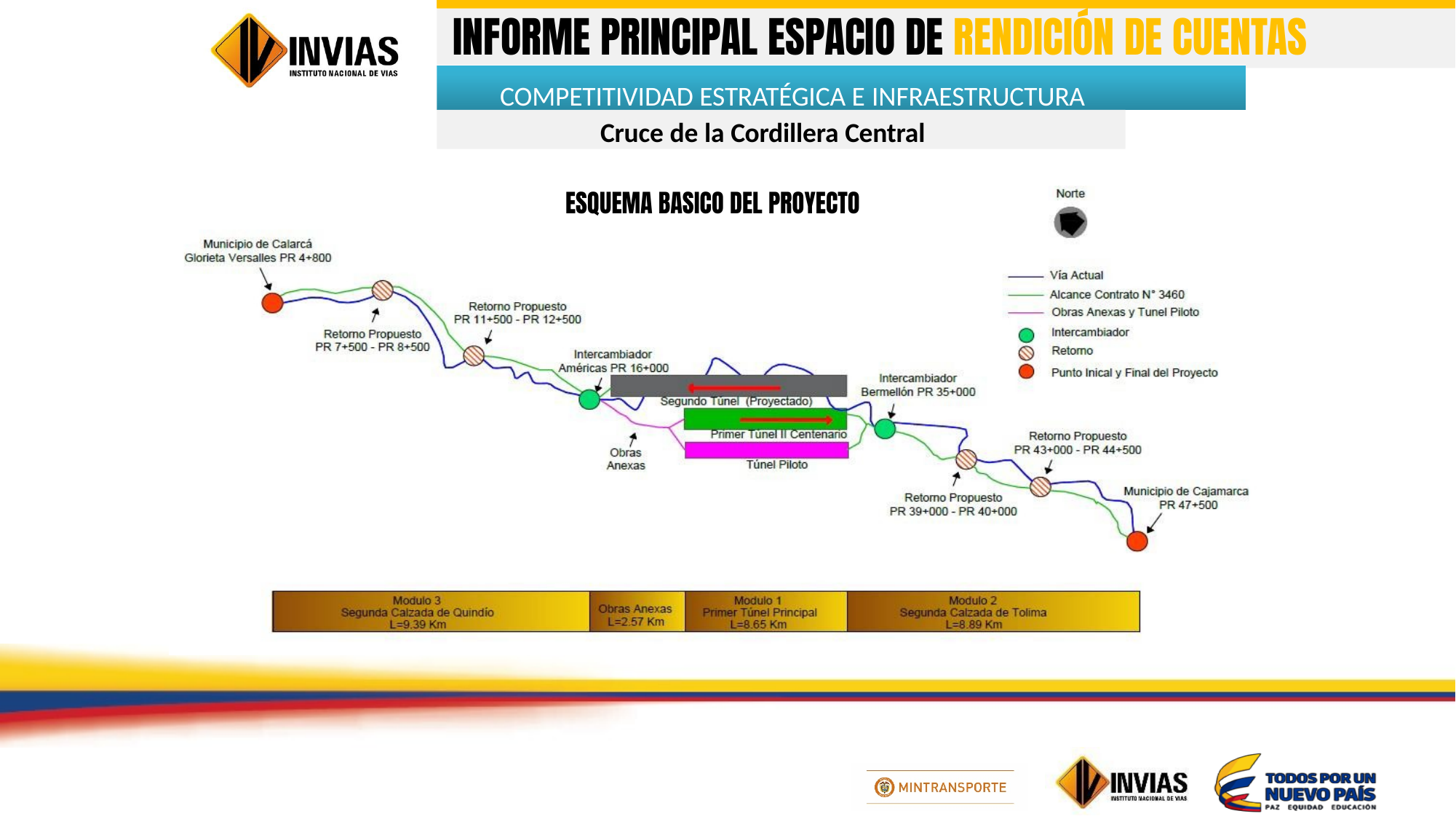

COMPETITIVIDAD ESTRATÉGICA E INFRAESTRUCTURA
Cruce de la Cordillera Central

ESQUEMA BASICO DEL PROYECTO